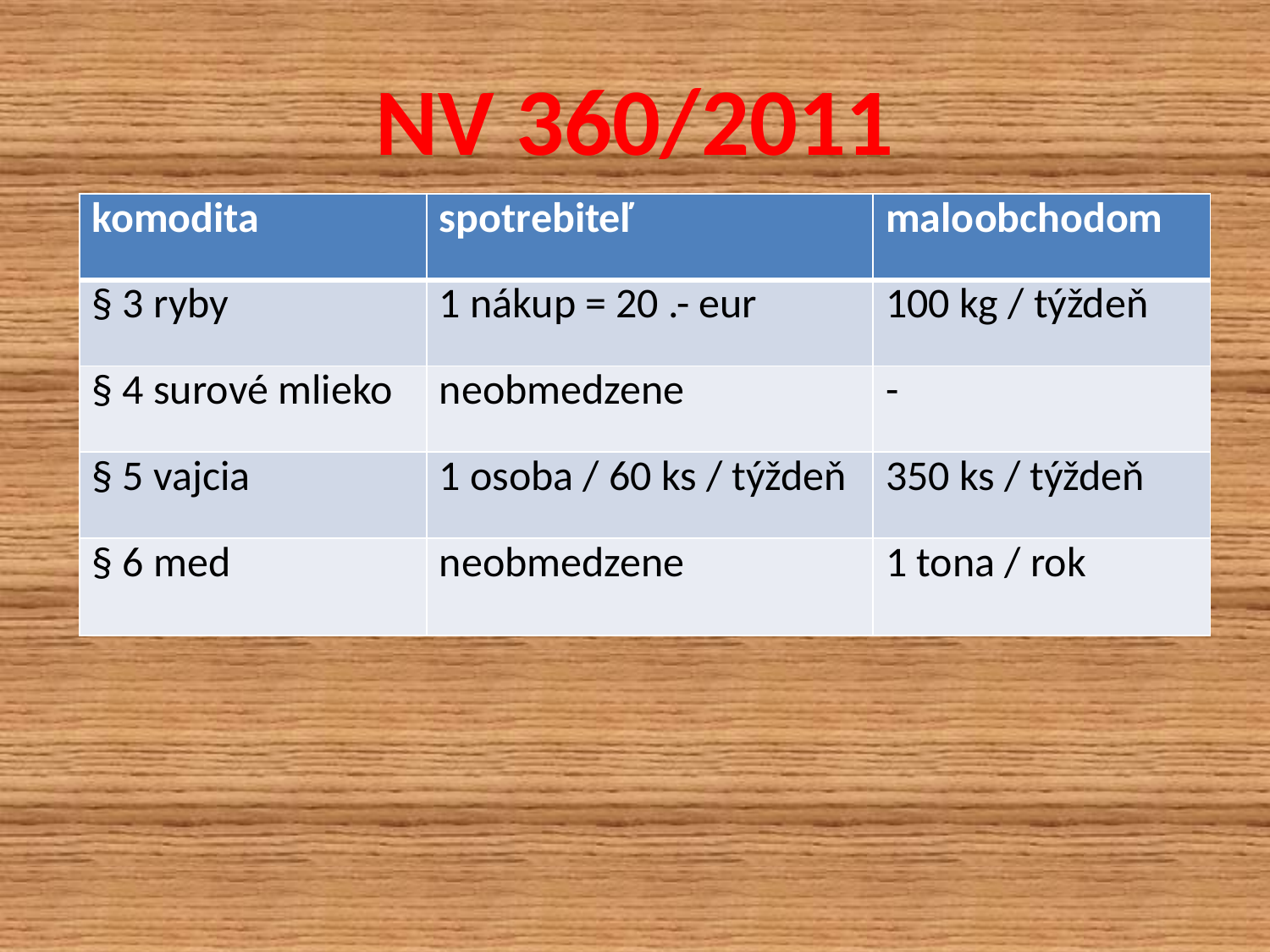

# NV 360/2011

| komodita | spotrebiteľ | maloobchodom |
| --- | --- | --- |
| § 3 ryby | 1 nákup = 20 .- eur | 100 kg / týždeň |
| § 4 surové mlieko | neobmedzene | - |
| § 5 vajcia | 1 osoba / 60 ks / týždeň | 350 ks / týždeň |
| § 6 med | neobmedzene | 1 tona / rok |